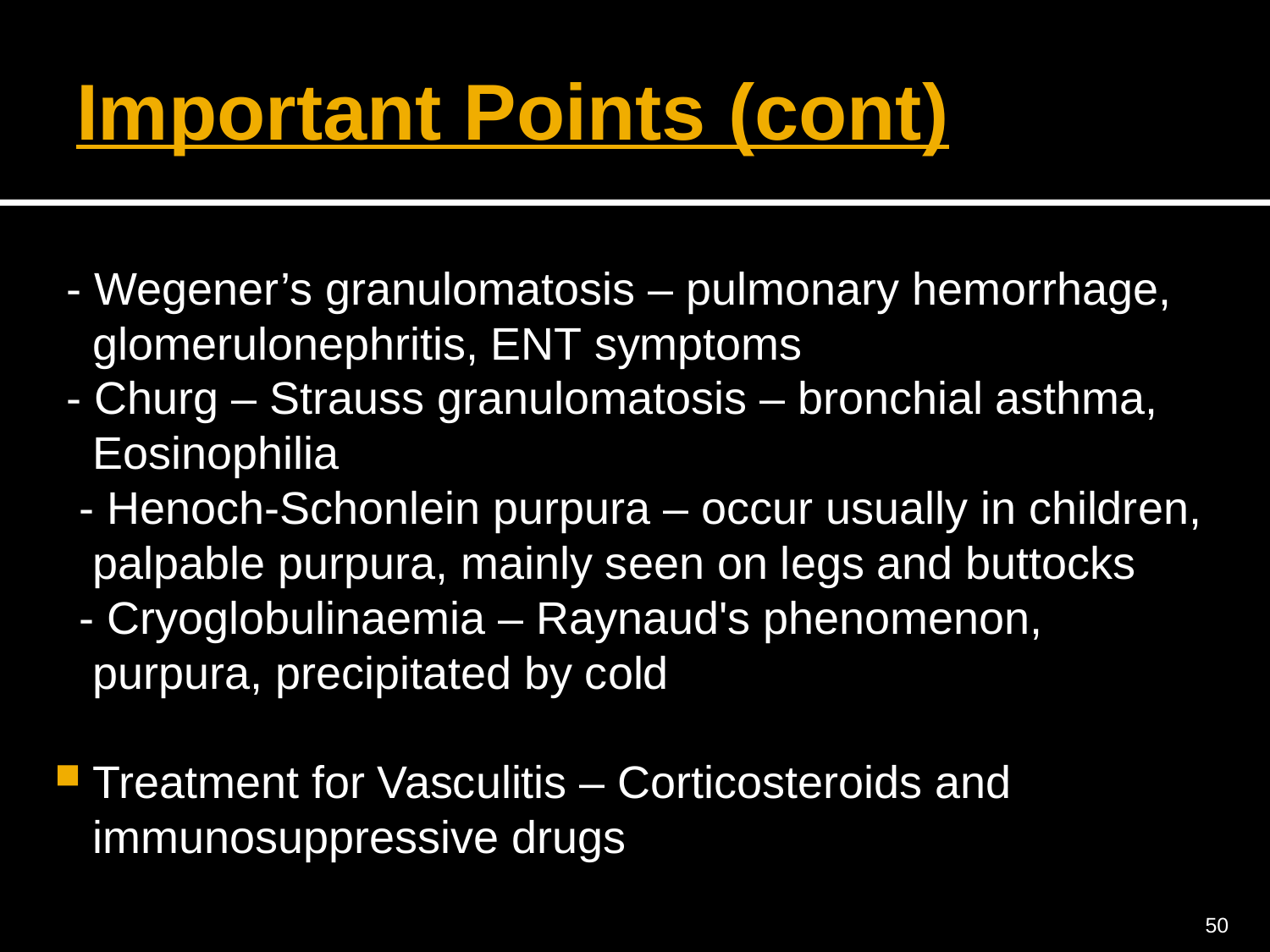

# Important Points (cont)
 - Wegener’s granulomatosis – pulmonary hemorrhage, glomerulonephritis, ENT symptoms
 - Churg – Strauss granulomatosis – bronchial asthma, Eosinophilia
  - Henoch-Schonlein purpura – occur usually in children, palpable purpura, mainly seen on legs and buttocks
  - Cryoglobulinaemia – Raynaud's phenomenon, purpura, precipitated by cold

Treatment for Vasculitis – Corticosteroids and immunosuppressive drugs
50